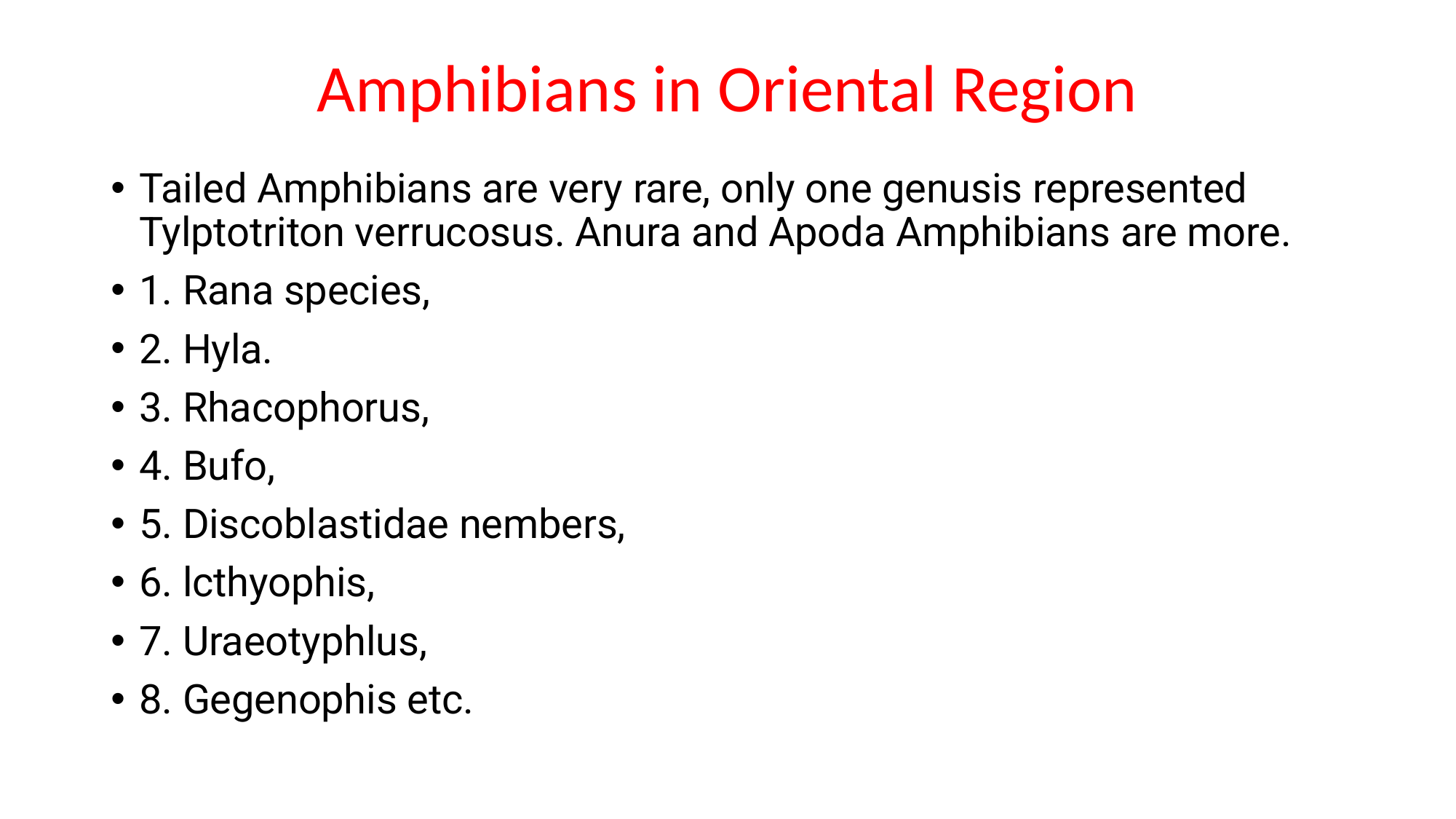

# Amphibians in Oriental Region
Tailed Amphibians are very rare, only one genusis represented Tylptotriton verrucosus. Anura and Apoda Amphibians are more.
1. Rana species,
2. Hyla.
3. Rhacophorus,
4. Bufo,
5. Discoblastidae nembers,
6. lcthyophis,
7. Uraeotyphlus,
8. Gegenophis etc.